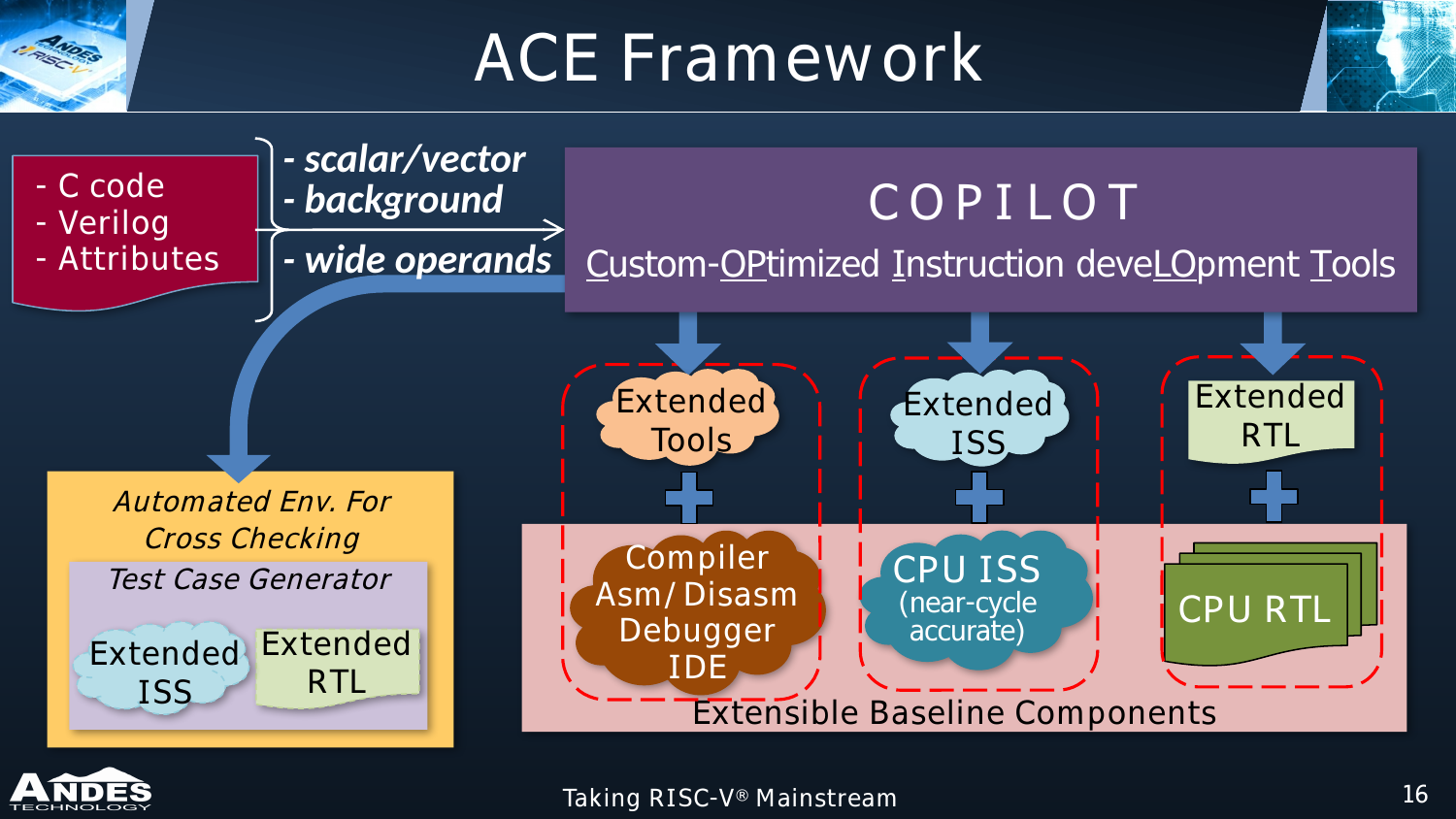

ACE Framework
- scalar/vector
- background

- wide operands

  C O P I L O T
Custom-OPtimized Instruction deveLOpment Tools

- C code
- Verilog
- Attributes

Automated Env. For
Cross Checking

Extended
ISS

Extended
RTL

Extended
Tools

CPU ISS
(near-cycle accurate)
Compiler
Asm/Disasm
Debugger
IDE
CPU RTL
Extensible Baseline Components
Test Case Generator

Extended
ISS
Extended
RTL